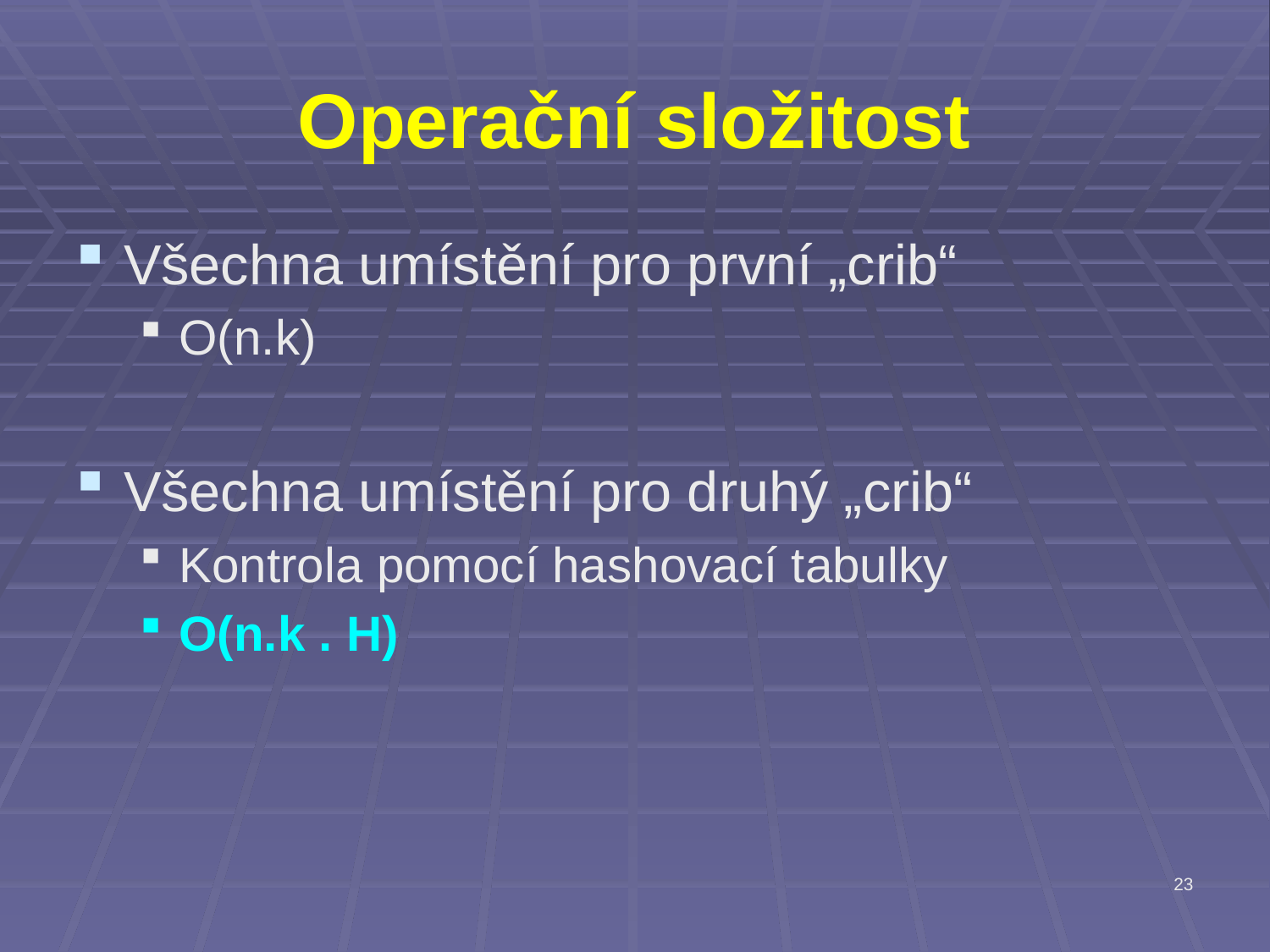

# Operační složitost
Všechna umístění pro první „crib“
O(n.k)

Všechna umístění pro druhý „crib“
Kontrola pomocí hashovací tabulky
O(n.k . H)
23